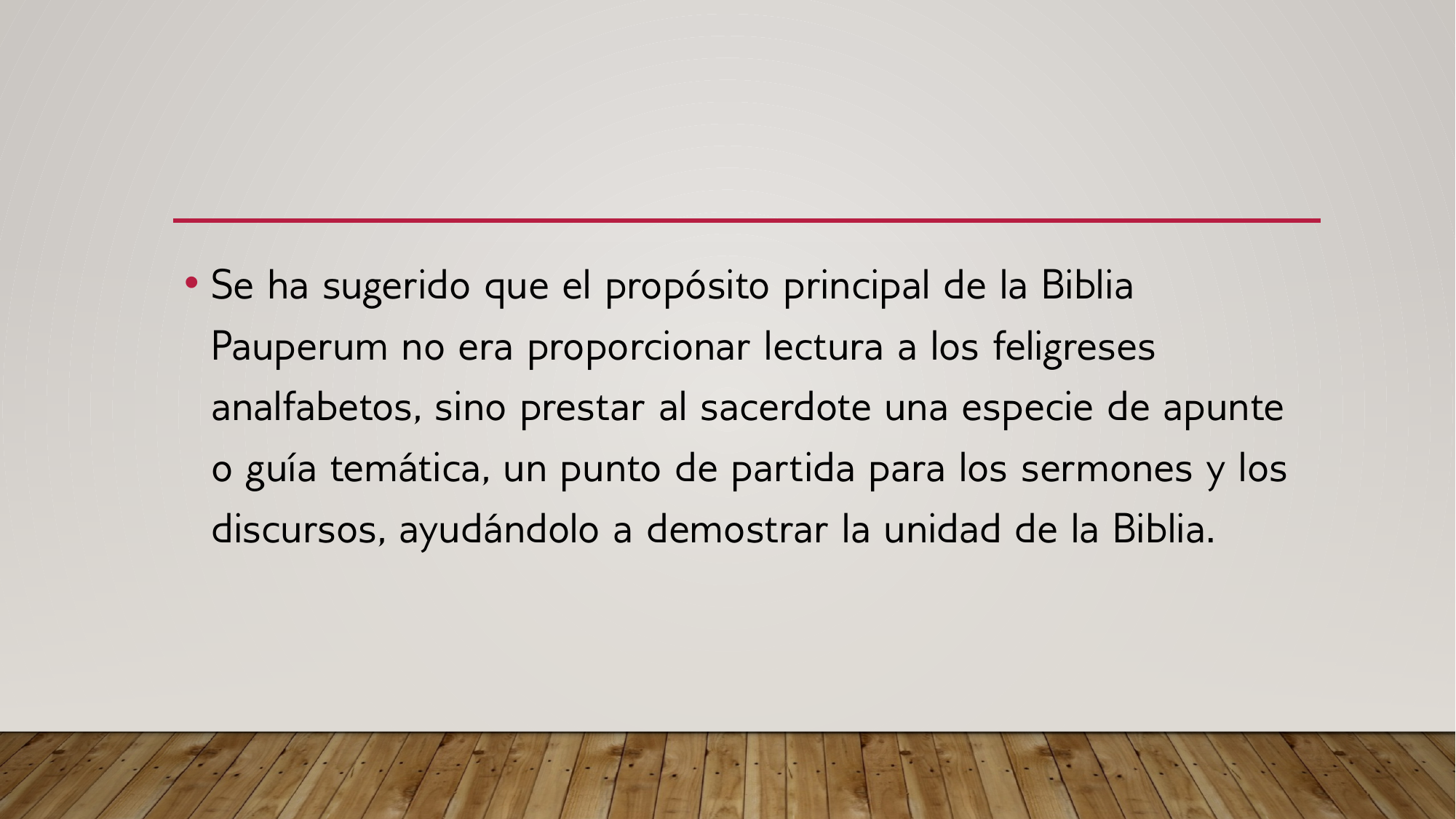

#
Se ha sugerido que el propósito principal de la Biblia Pauperum no era proporcionar lectura a los feligreses analfabetos, sino prestar al sacerdote una especie de apunte o guía temática, un punto de partida para los sermones y los discursos, ayudándolo a demostrar la unidad de la Biblia.